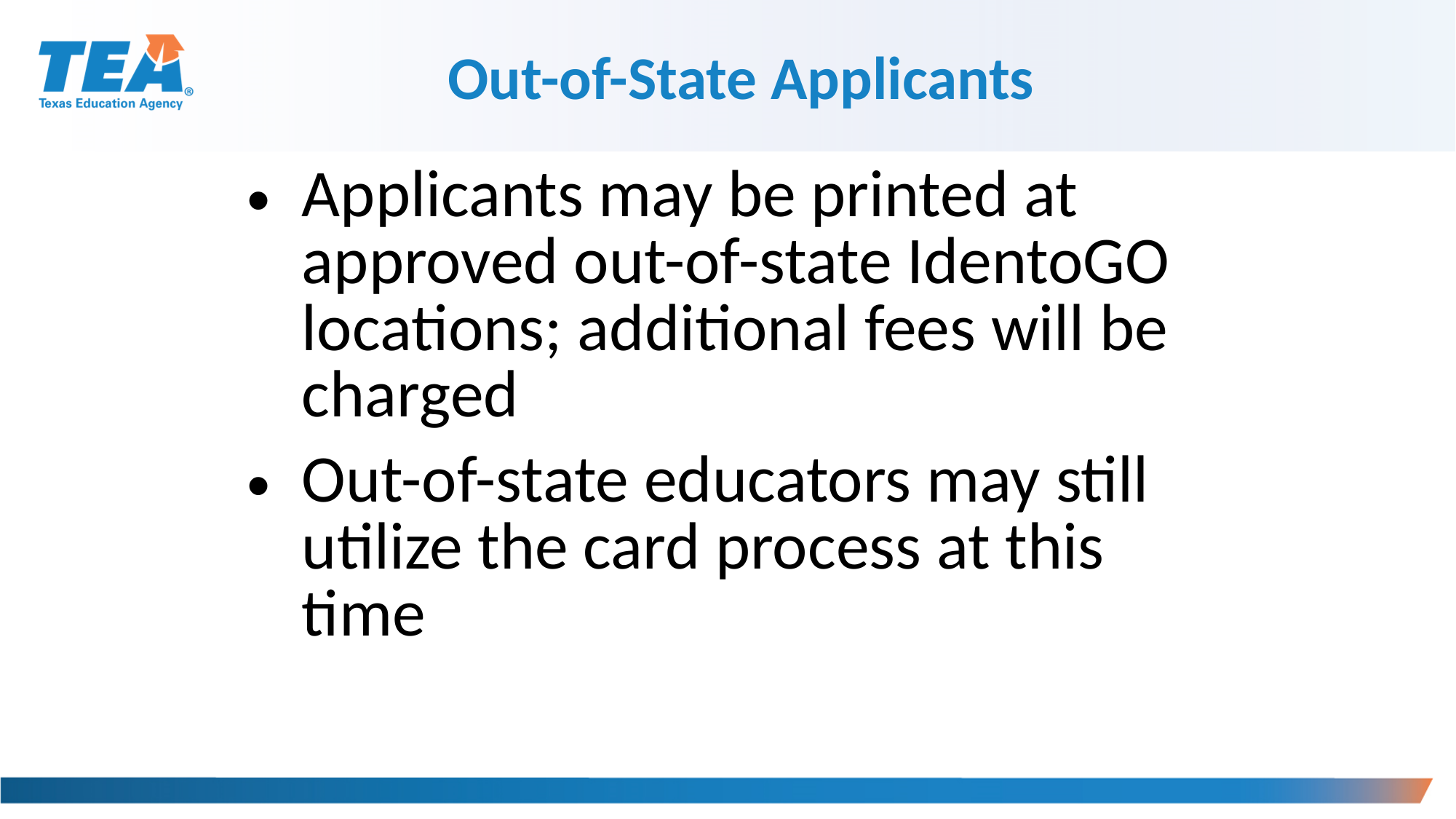

Out-of-State Applicants
Applicants may be printed at approved out-of-state IdentoGO locations; additional fees will be charged
Out-of-state educators may still utilize the card process at this time